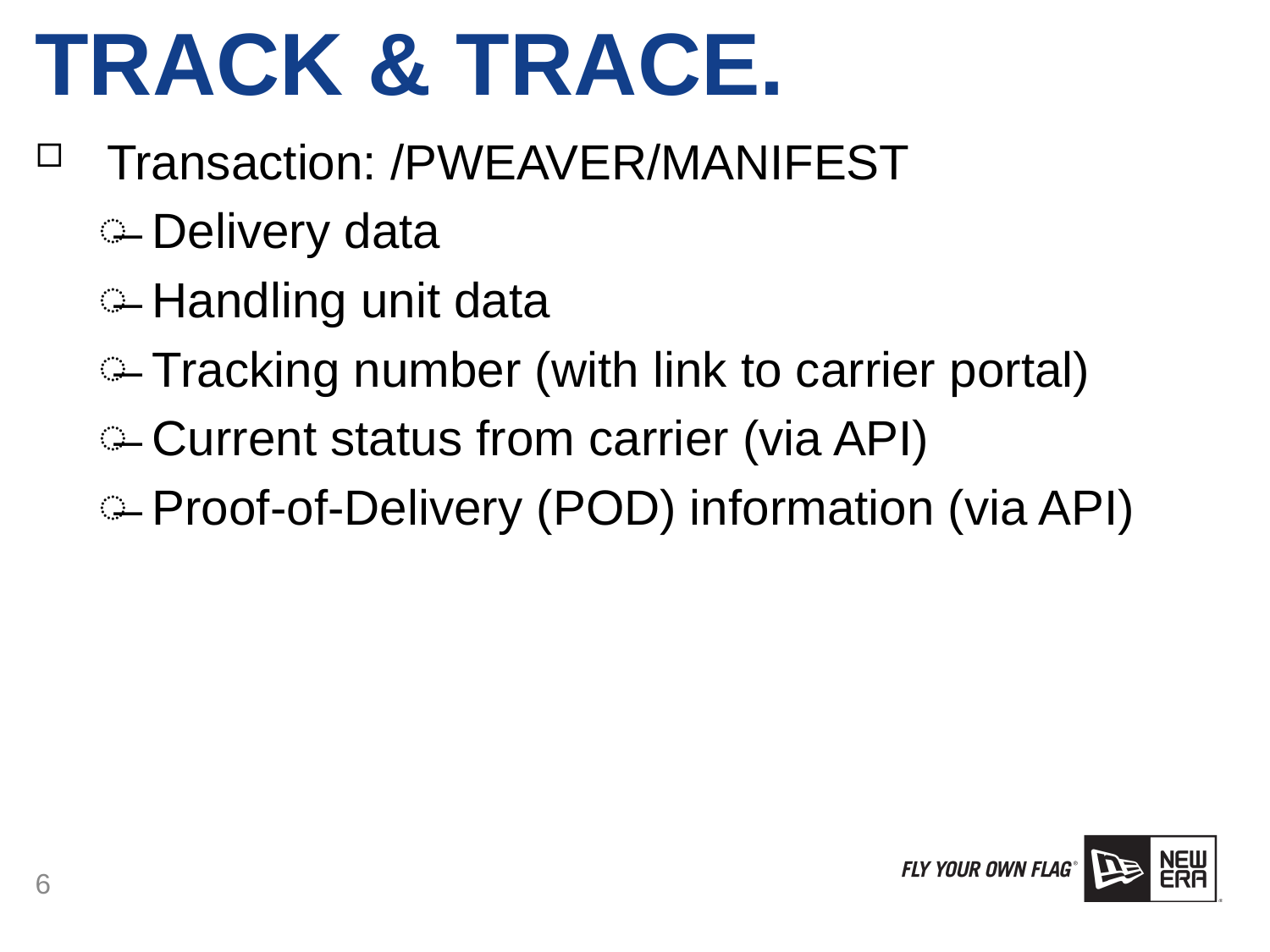

# Track & Trace.
Transaction: /PWEAVER/MANIFEST
 Delivery data
 Handling unit data
 Tracking number (with link to carrier portal)
 Current status from carrier (via API)
 Proof-of-Delivery (POD) information (via API)
6